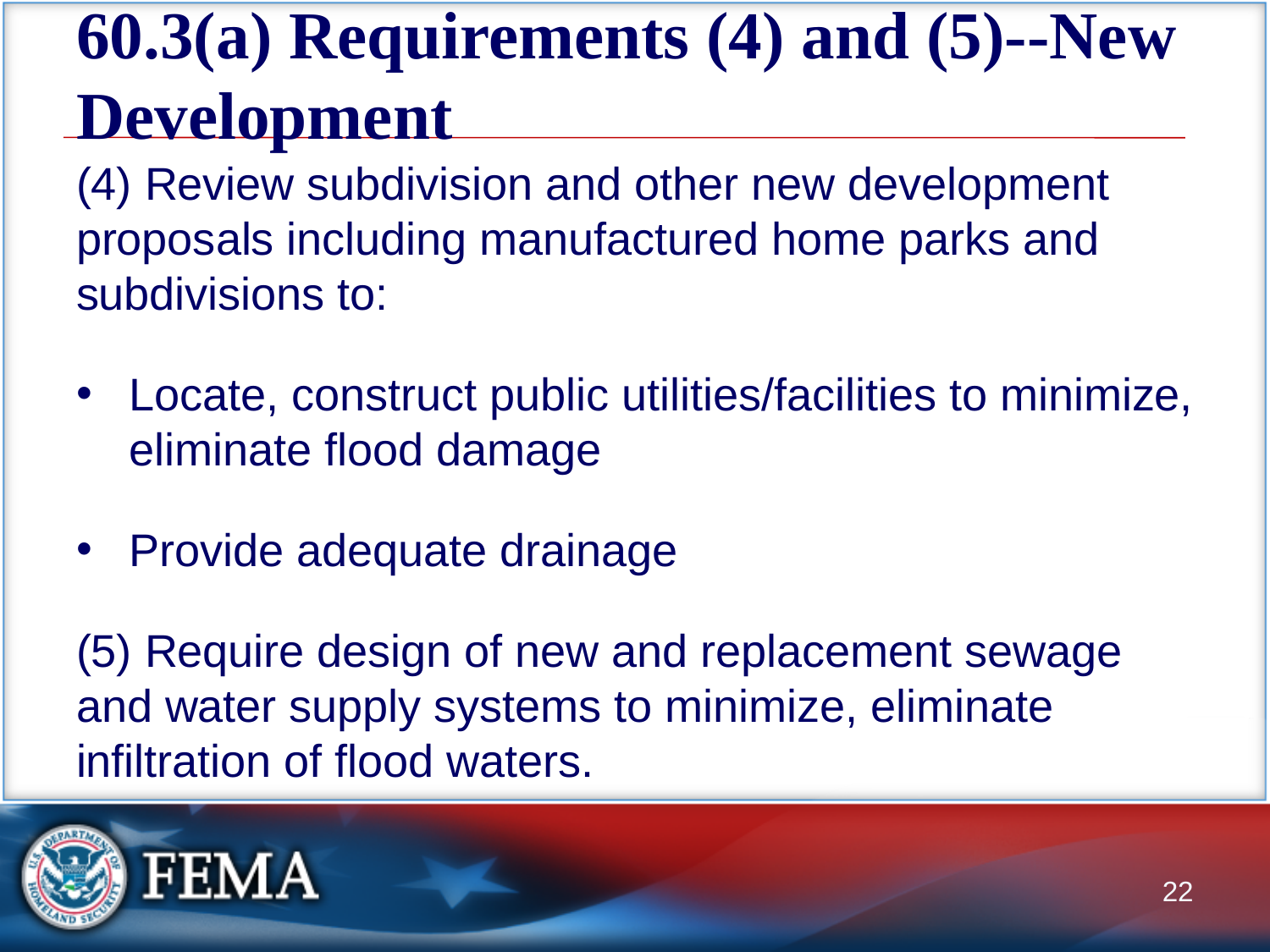

# 60.3(a) Requirements (4) and (5)--New Development
(4) Review subdivision and other new development proposals including manufactured home parks and subdivisions to:
Locate, construct public utilities/facilities to minimize, eliminate flood damage
Provide adequate drainage
(5) Require design of new and replacement sewage and water supply systems to minimize, eliminate infiltration of flood waters.
22